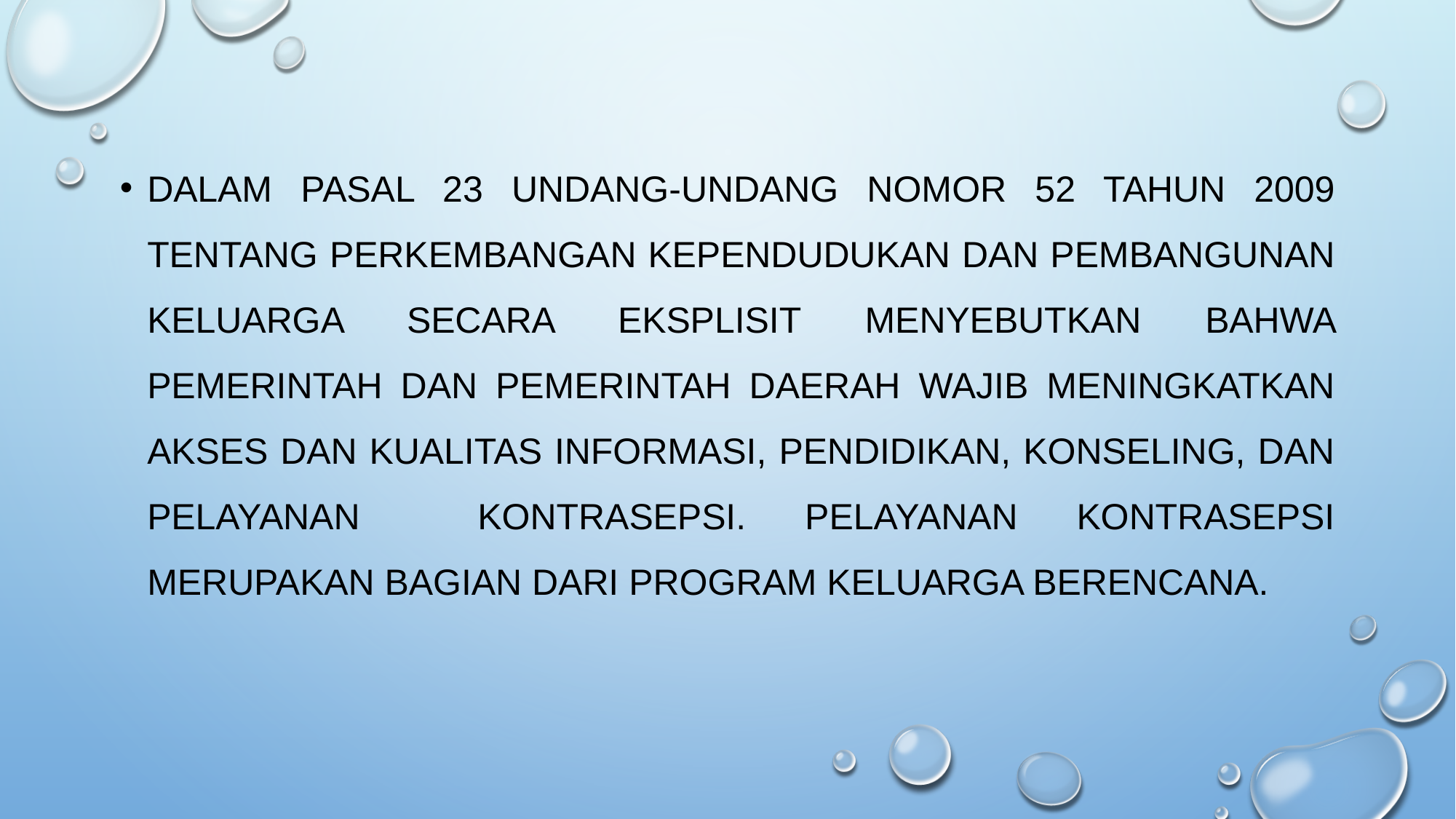

Dalam Pasal 23 Undang-undang Nomor 52 Tahun 2009 tentang Perkembangan Kependudukan dan Pembangunan Keluarga secara eksplisit menyebutkan bahwa pemerintah dan pemerintah daerah wajib meningkatkan akses dan kualitas informasi, pendidikan, konseling, dan pelayanan  kontrasepsi. Pelayanan kontrasepsi merupakan bagian dari program Keluarga Berencana.